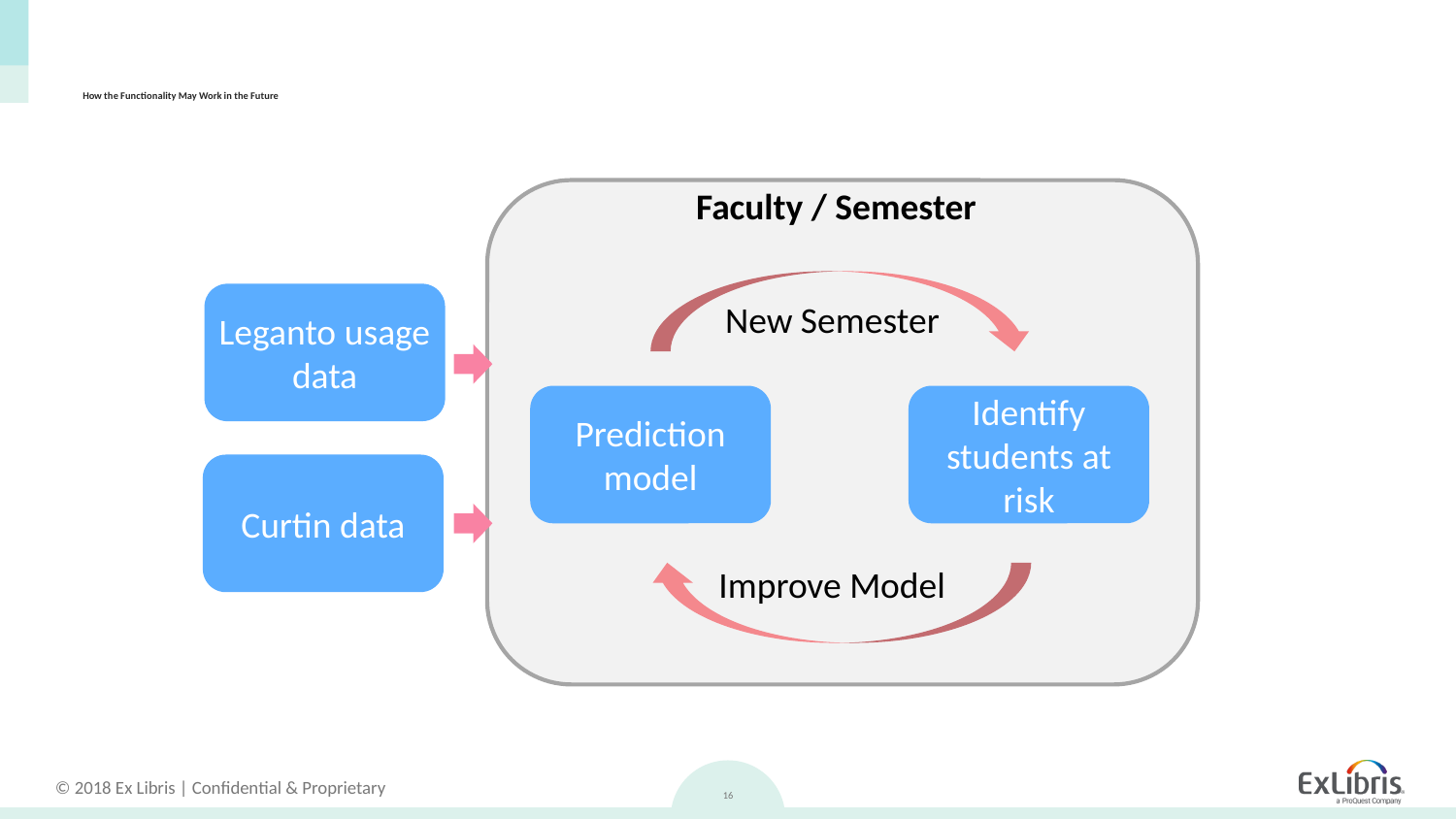

# How the Functionality May Work in the Future

Faculty / Semester

Leganto usage data
New Semester

Prediction model
Identify students at risk
Curtin data

Improve Model

16